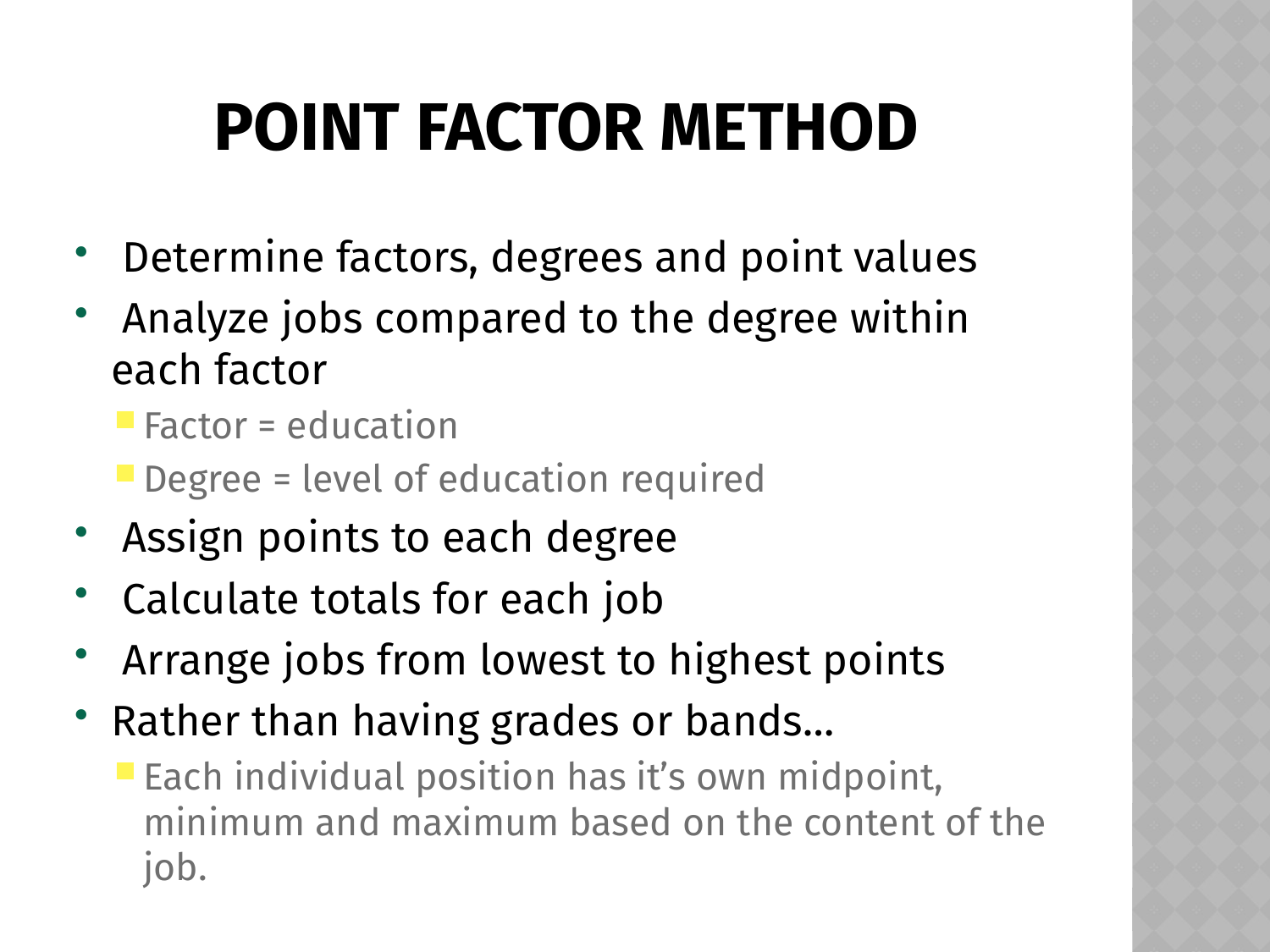

Point Factor Method
 Determine factors, degrees and point values
 Analyze jobs compared to the degree within each factor
Factor = education
Degree = level of education required
 Assign points to each degree
 Calculate totals for each job
 Arrange jobs from lowest to highest points
Rather than having grades or bands…
Each individual position has it’s own midpoint, minimum and maximum based on the content of the job.